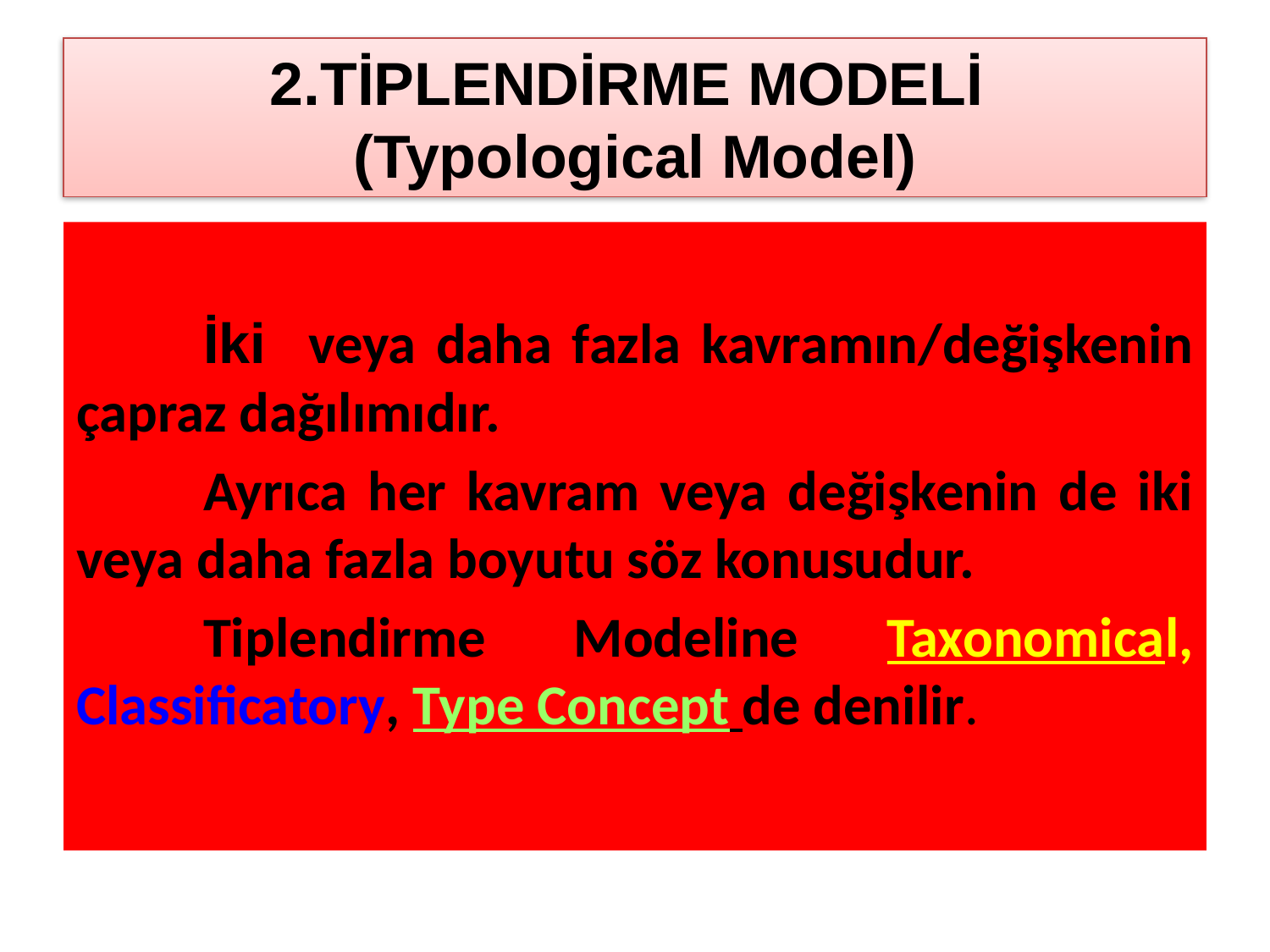

# 2.TİPLENDİRME MODELİ (Typological Model)

	İki  veya daha fazla kavramın/değişkenin çapraz dağılımıdır.
	Ayrıca her kavram veya değişkenin de iki veya daha fazla boyutu söz konusudur.
	Tiplendirme Modeline Taxonomical, Classificatory, Type Concept de denilir.